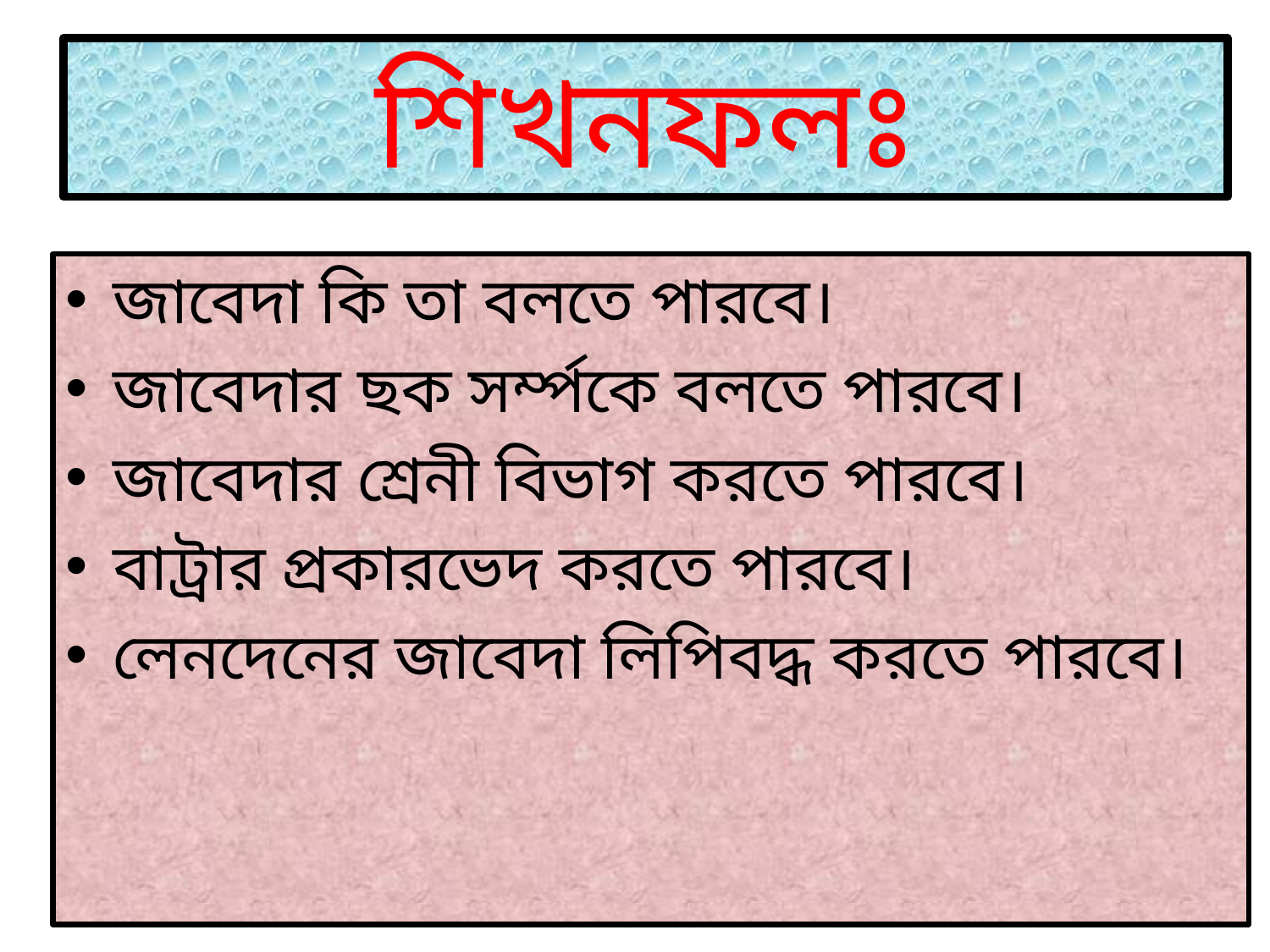

# শিখনফলঃ
জাবেদা কি তা বলতে পারবে।
জাবেদার ছক সর্ম্পকে বলতে পারবে।
জাবেদার শ্রেনী বিভাগ করতে পারবে।
বাট্রার প্রকারভেদ করতে পারবে।
লেনদেনের জাবেদা লিপিবদ্ধ করতে পারবে।